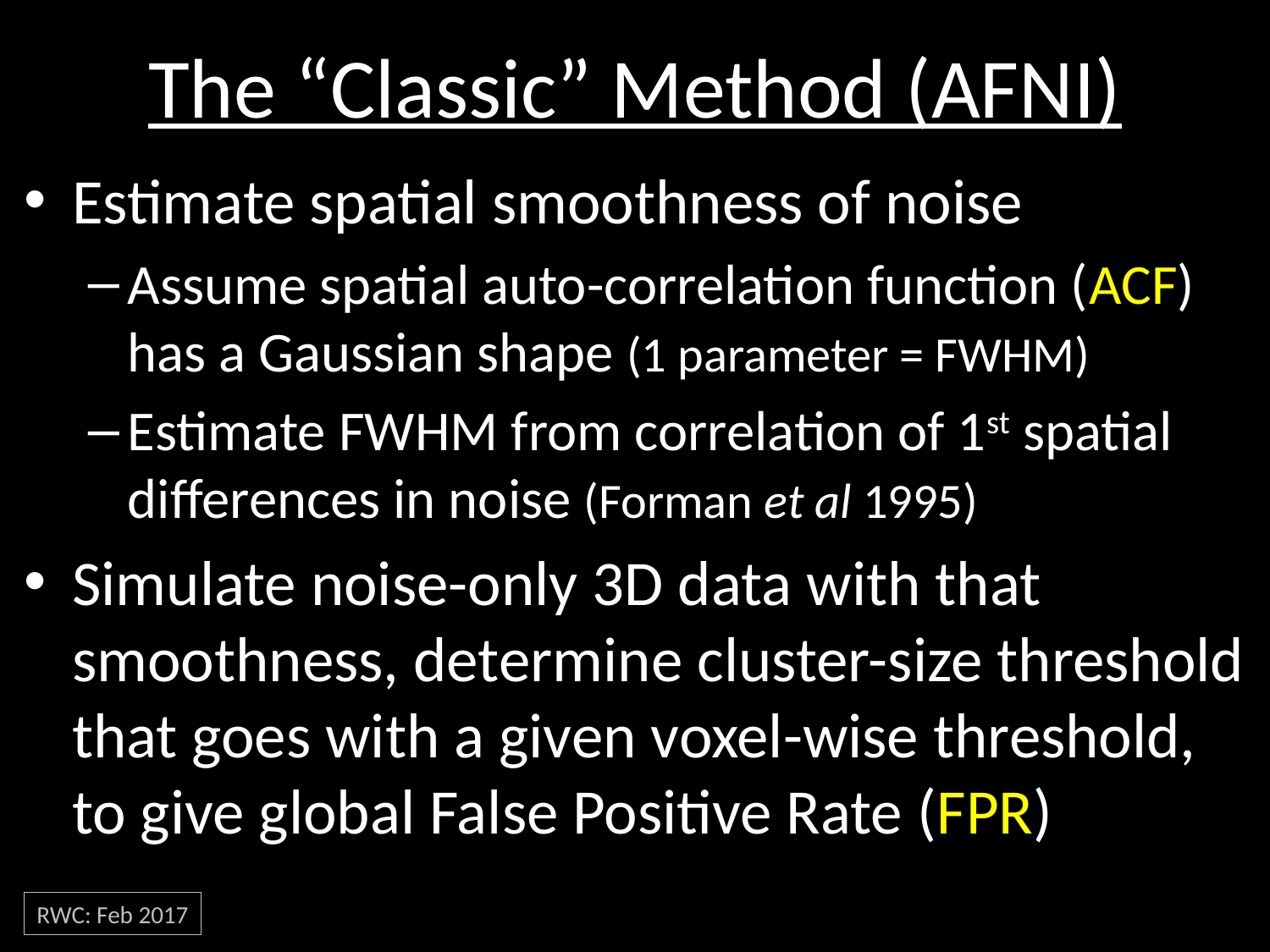

# The “Classic” Method (AFNI)
Estimate spatial smoothness of noise
Assume spatial auto-correlation function (ACF) has a Gaussian shape (1 parameter = FWHM)
Estimate FWHM from correlation of 1st spatial differences in noise (Forman et al 1995)
Simulate noise-only 3D data with that smoothness, determine cluster-size threshold that goes with a given voxel-wise threshold, to give global False Positive Rate (FPR)
RWC: Feb 2017